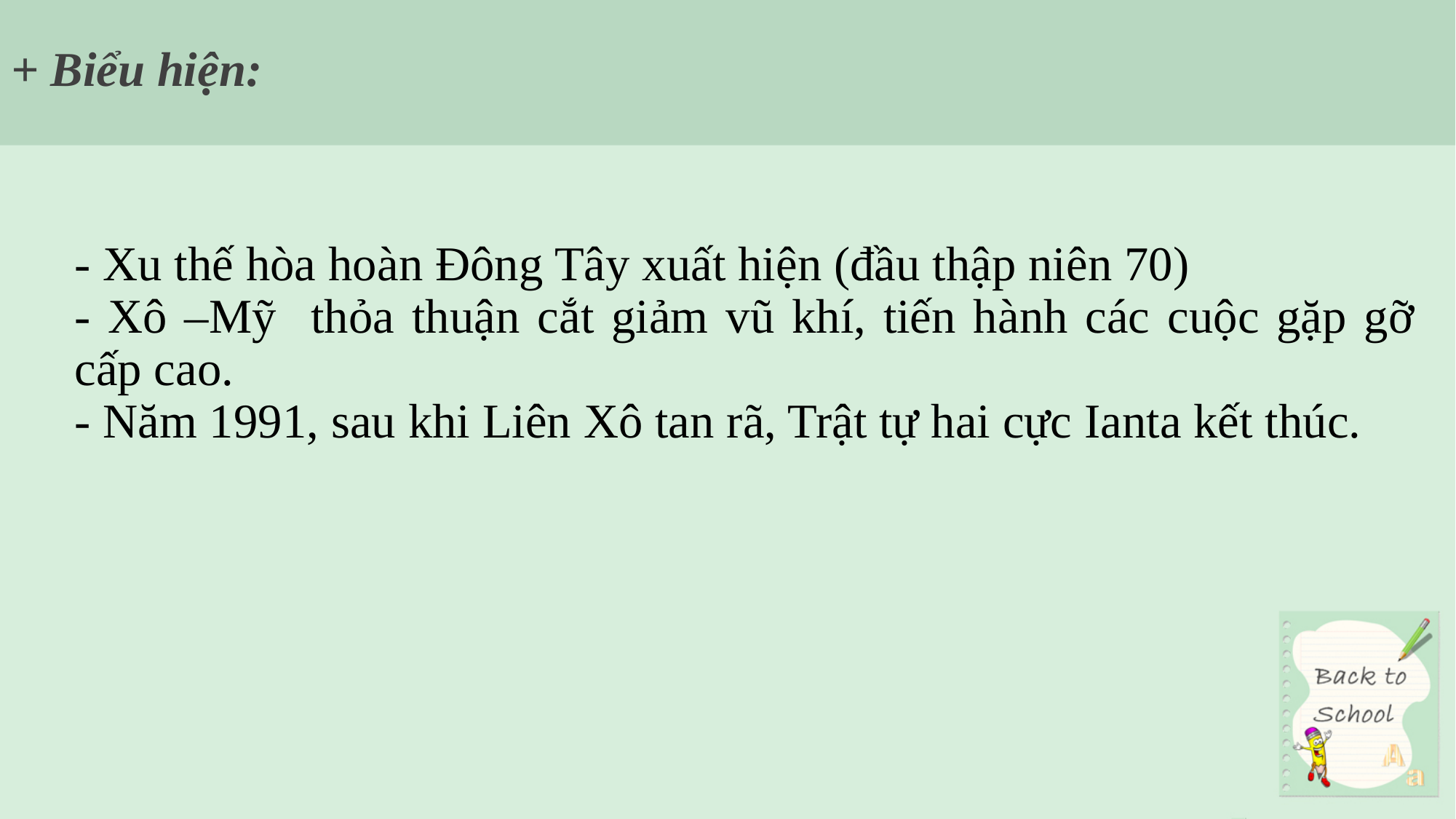

# + Biểu hiện:
- Xu thế hòa hoàn Đông Tây xuất hiện (đầu thập niên 70)
- Xô –Mỹ  thỏa thuận cắt giảm vũ khí, tiến hành các cuộc gặp gỡ cấp cao.
- Năm 1991, sau khi Liên Xô tan rã, Trật tự hai cực Ianta kết thúc.